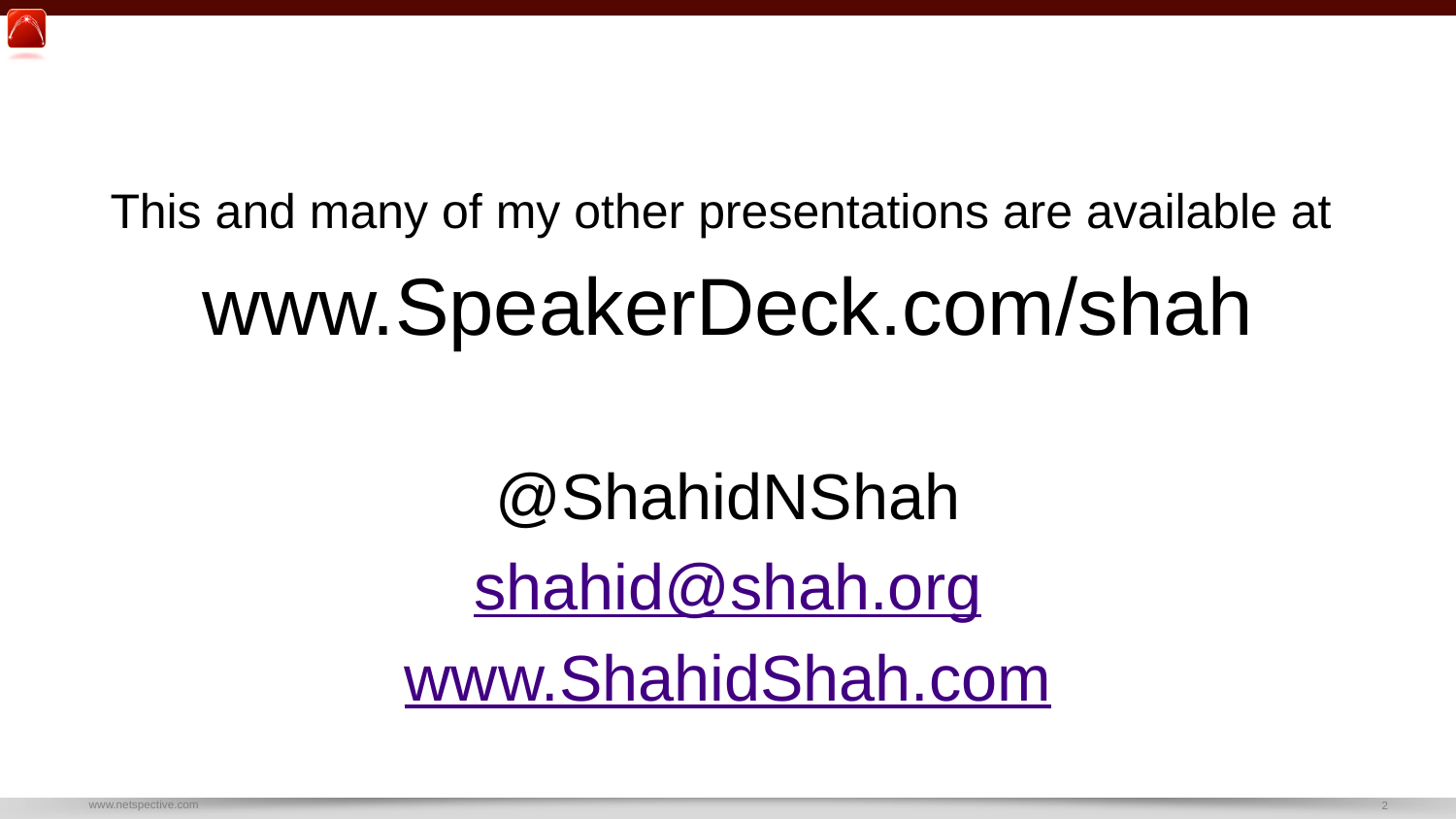

This and many of my other presentations are available at
www.SpeakerDeck.com/shah

@ShahidNShah
shahid@shah.org
www.ShahidShah.com